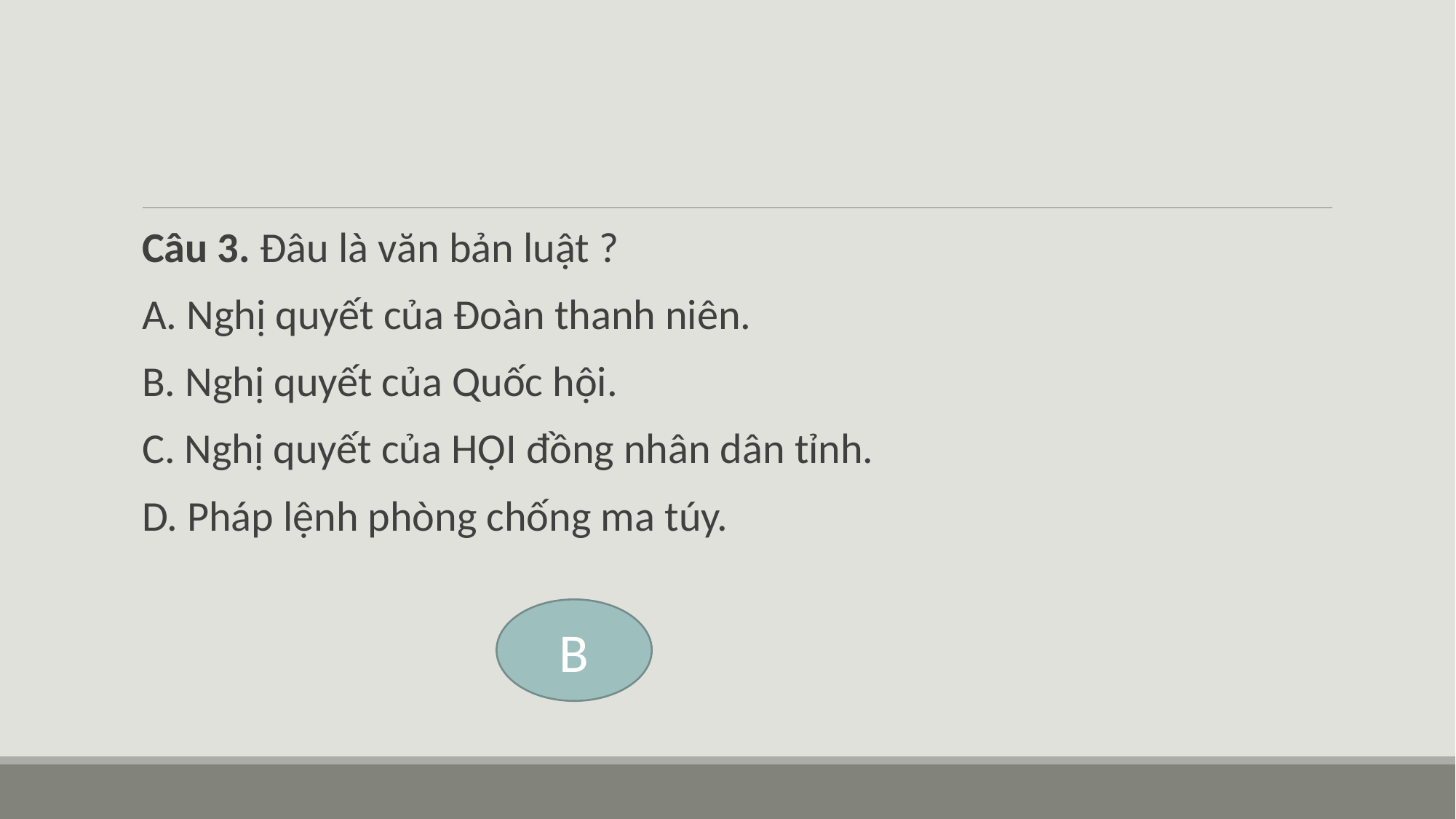

#
Câu 3. Đâu là văn bản luật ?
A. Nghị quyết của Đoàn thanh niên.
B. Nghị quyết của Quốc hội.
C. Nghị quyết của HỘI đồng nhân dân tỉnh.
D. Pháp lệnh phòng chống ma túy.

B